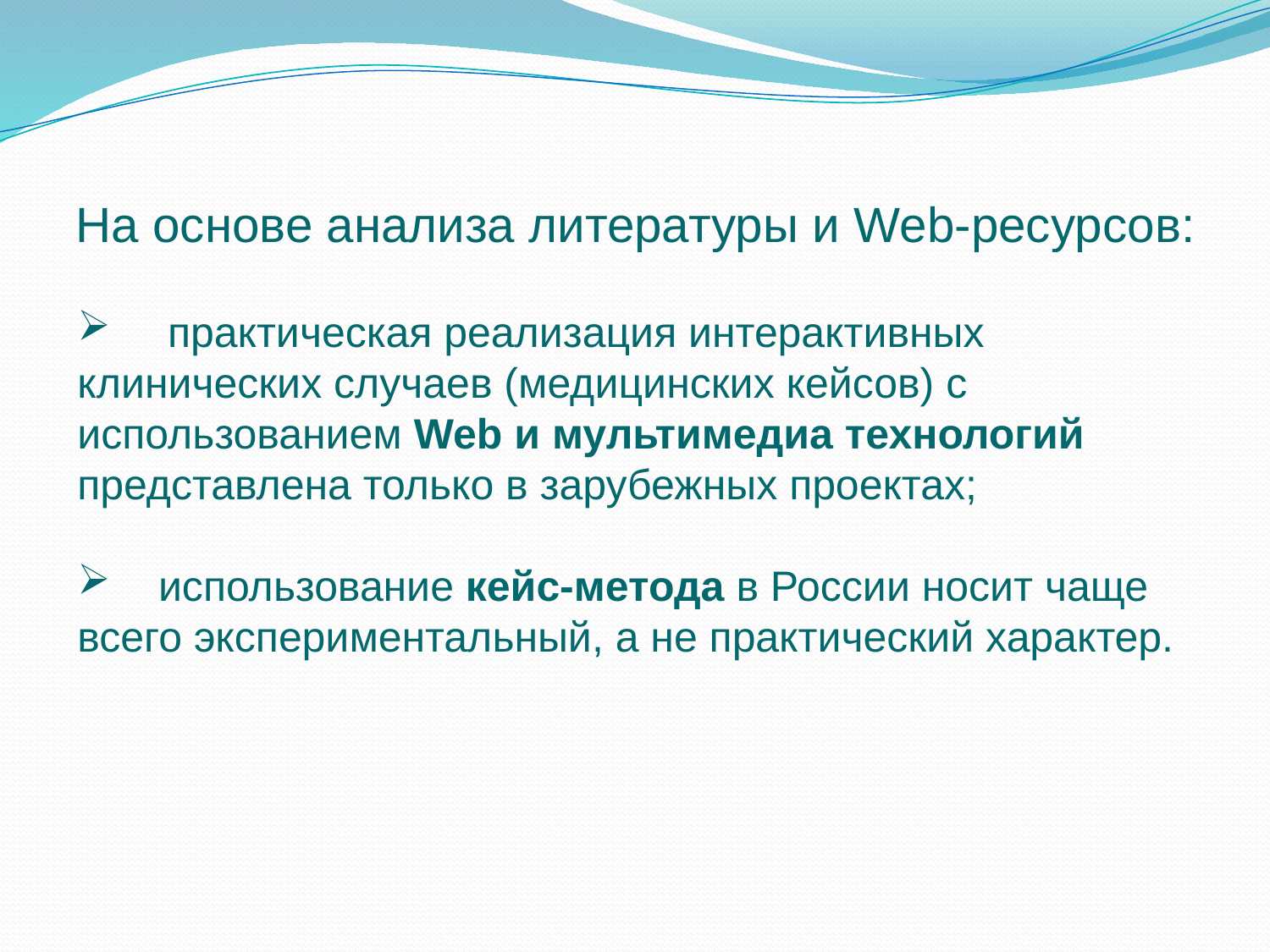

На основе анализа литературы и Web-ресурсов:
     практическая реализация интерактивных клинических случаев (медицинских кейсов) с использованием Web и мультимедиа технологий представлена только в зарубежных проектах;

    использование кейс-метода в России носит чаще всего экспериментальный, а не практический характер.